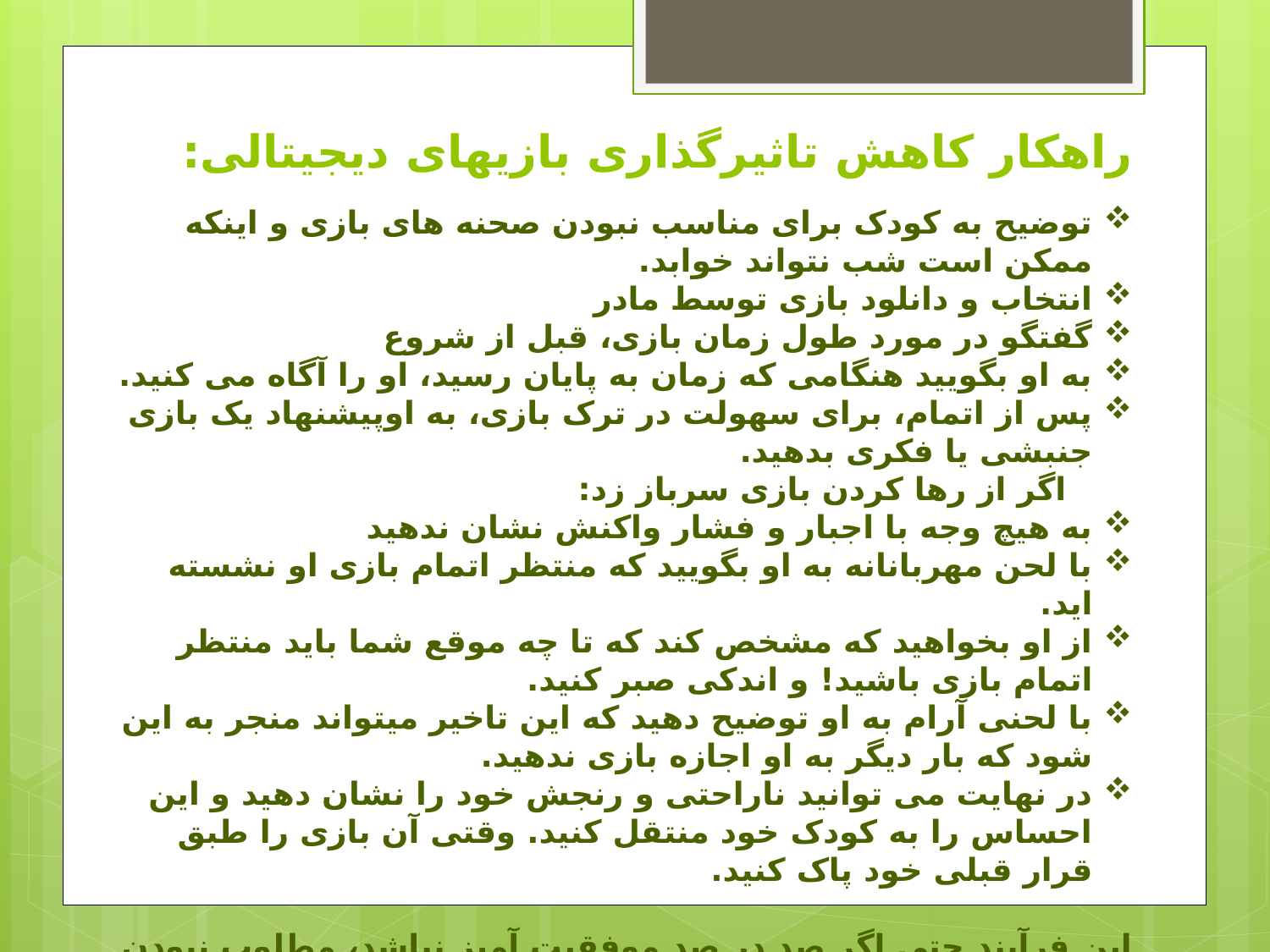

# راهکار کاهش تاثیرگذاری بازیهای دیجیتالی:
توضیح به کودک برای مناسب نبودن صحنه های بازی و اینکه ممکن است شب نتواند خوابد.
انتخاب و دانلود بازی توسط مادر
گفتگو در مورد طول زمان بازی، قبل از شروع
به او بگویید هنگامی که زمان به پایان رسید، او را آگاه می کنید.
پس از اتمام، برای سهولت در ترک بازی، به اوپیشنهاد یک بازی جنبشی یا فکری بدهید.
      اگر از رها کردن بازی سرباز زد:
به هیچ وجه با اجبار و فشار واکنش نشان ندهید
با لحن مهربانانه به او بگویید که منتظر اتمام بازی او نشسته اید.
از او بخواهید که مشخص کند که تا چه موقع شما باید منتظر اتمام بازی باشید! و اندکی صبر کنید.
با لحنی آرام به او توضیح دهید که این تاخیر میتواند منجر به این شود که بار دیگر به او اجازه بازی ندهید.
در نهایت می توانید ناراحتی و رنجش خود را نشان دهید و این احساس را به کودک خود منتقل کنید. وقتی آن بازی را طبق قرار قبلی خود پاک کنید.

این فرآیند حتی اگر صد در صد موفقیت آمیز نباشد، مطلوب نبودن این بازیها و لزوم حد زدن به آنها را به کودک یاد میدهد.